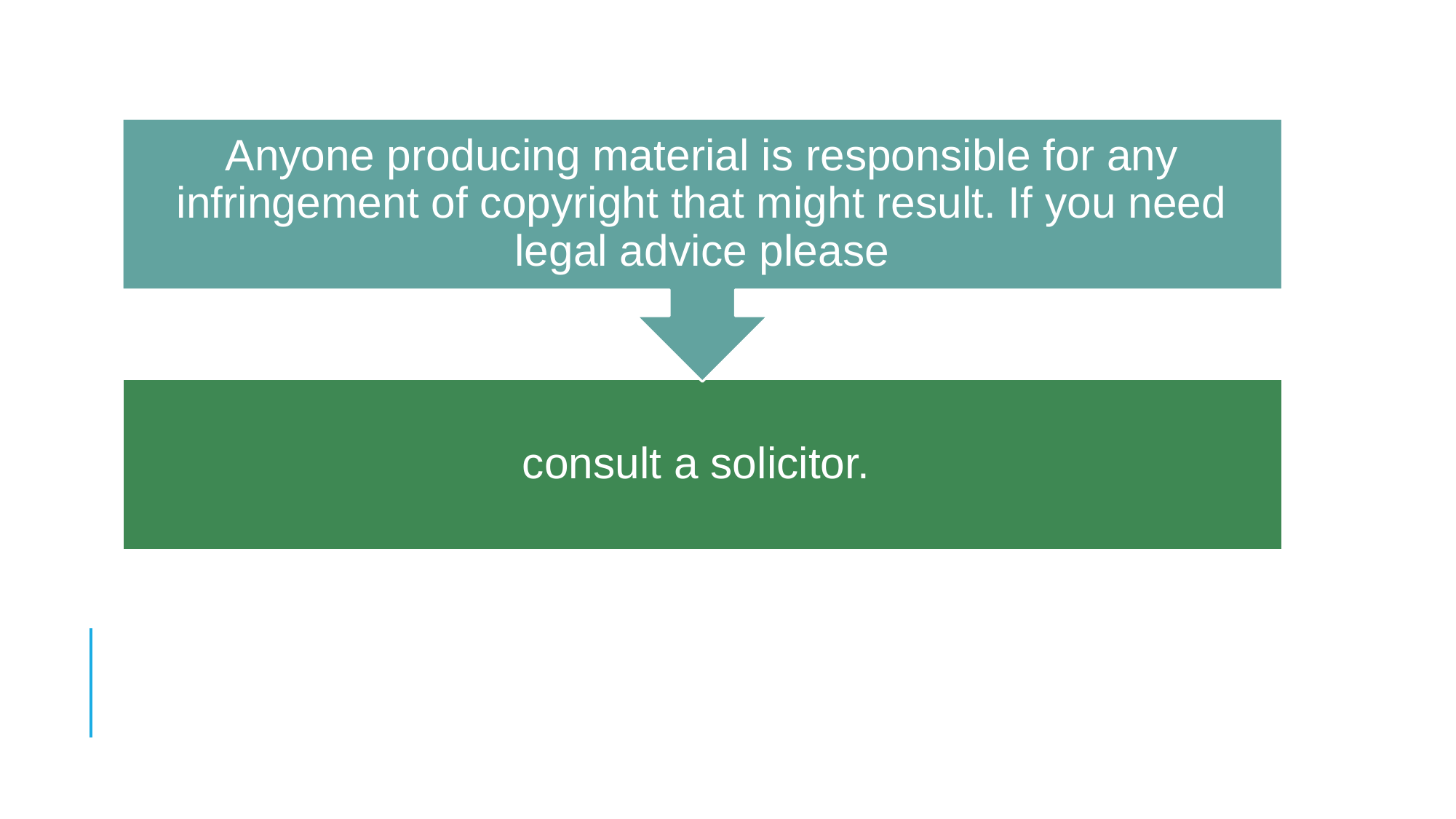

consult a solicitor.
Anyone producing material is responsible for any infringement of copyright that might result. If you need legal advice please